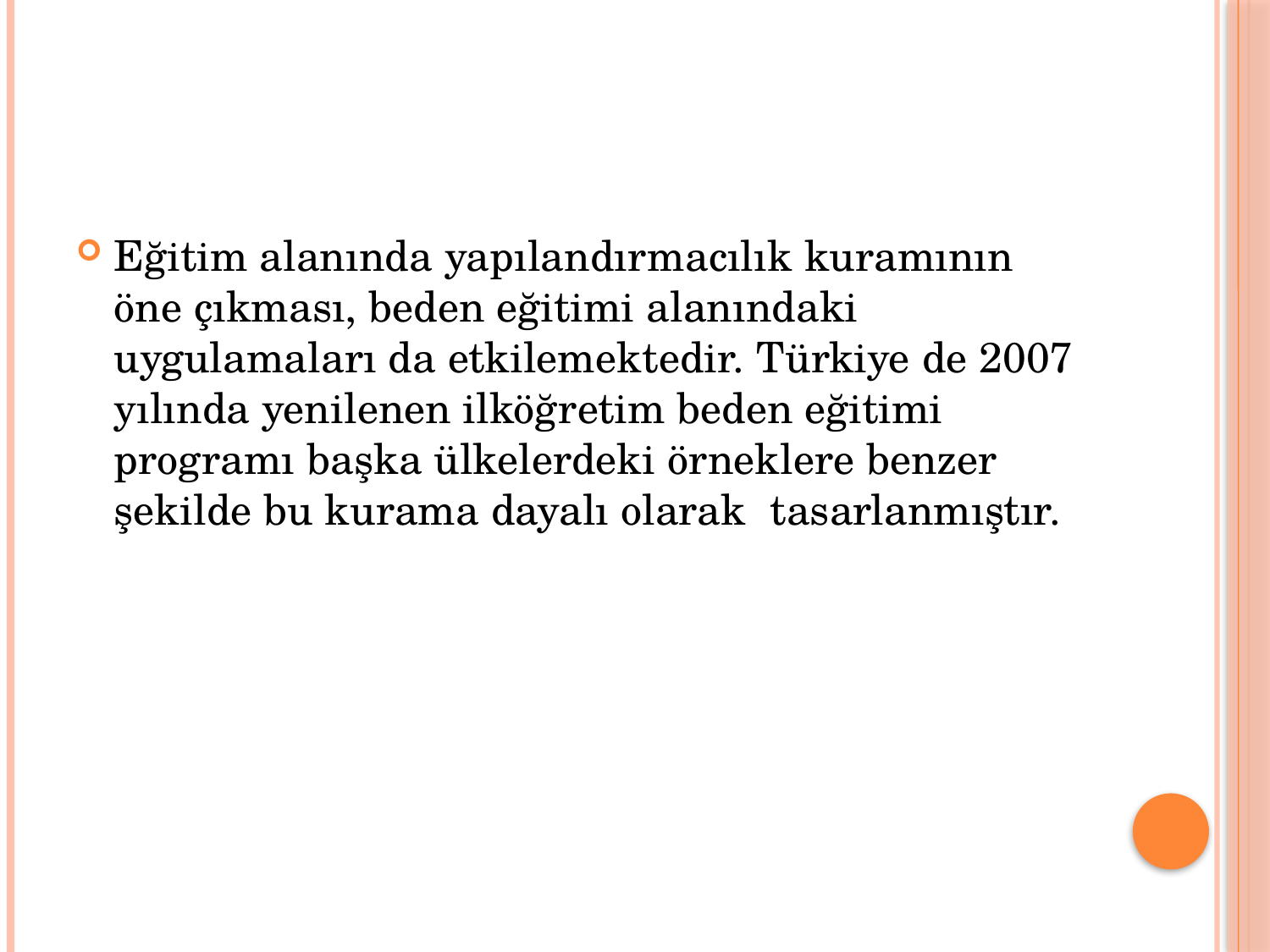

#
Eğitim alanında yapılandırmacılık kuramının öne çıkması, beden eğitimi alanındaki uygulamaları da etkilemektedir. Türkiye de 2007 yılında yenilenen ilköğretim beden eğitimi programı başka ülkelerdeki örneklere benzer şekilde bu kurama dayalı olarak  tasarlanmıştır.